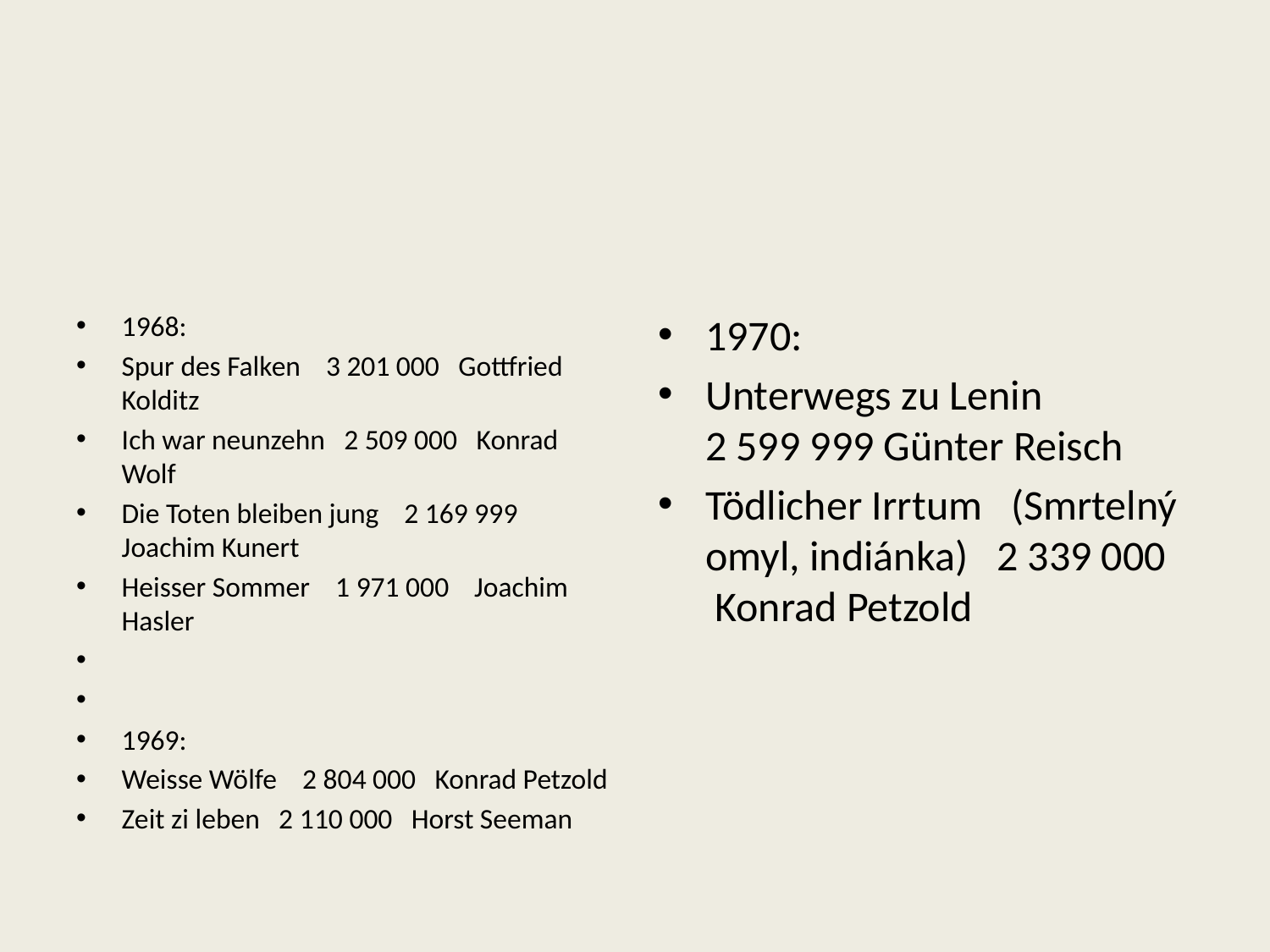

#

1968:
Spur des Falken    3 201 000   Gottfried Kolditz
Ich war neunzehn   2 509 000   Konrad Wolf
Die Toten bleiben jung    2 169 999   Joachim Kunert
Heisser Sommer    1 971 000    Joachim Hasler

1969:
Weisse Wölfe    2 804 000   Konrad Petzold
Zeit zi leben   2 110 000   Horst Seeman

1970:
Unterwegs zu Lenin     2 599 999 Günter Reisch
Tödlicher Irrtum   (Smrtelný omyl, indiánka)   2 339 000    Konrad Petzold